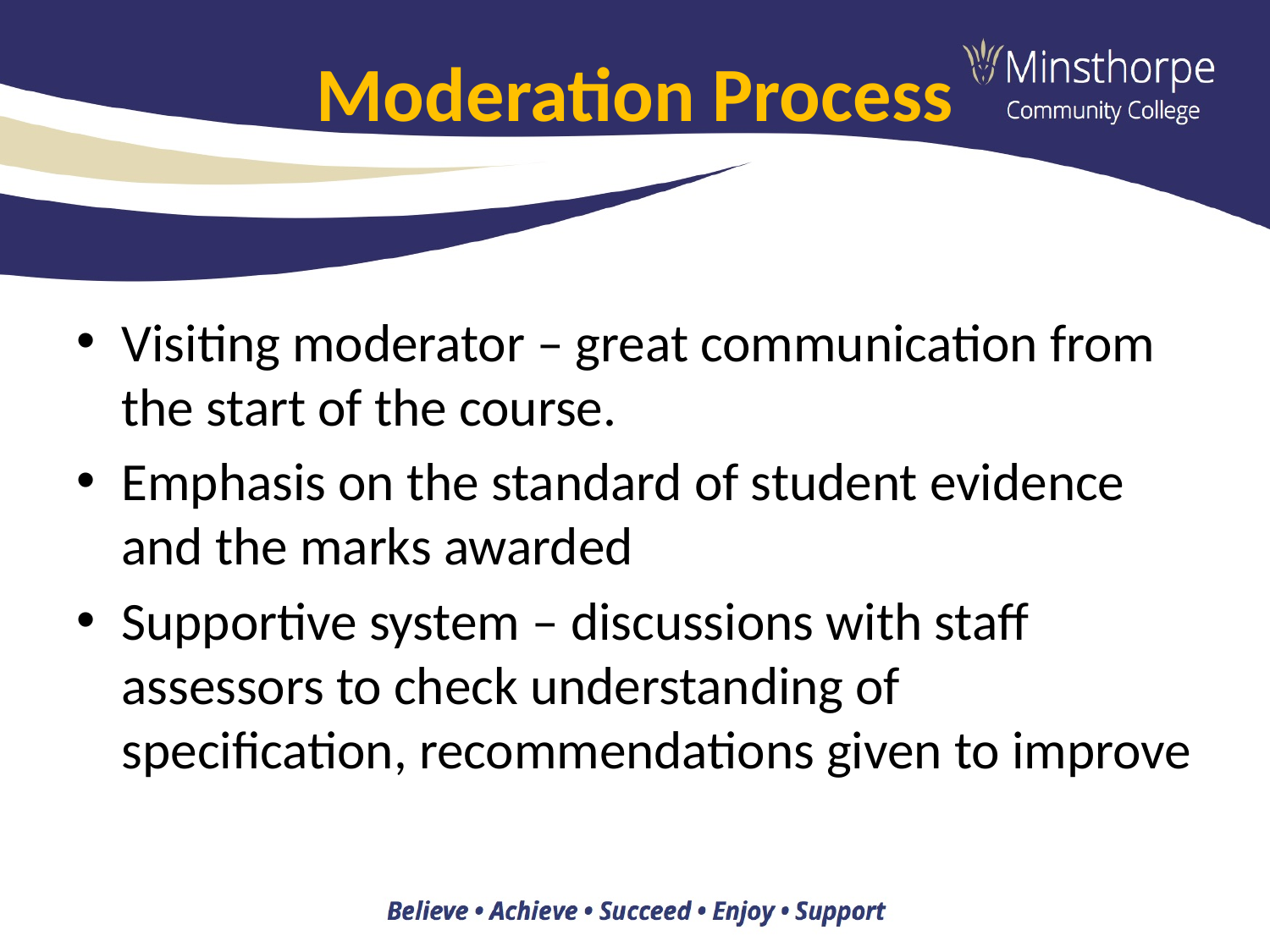

# Moderation Process
Visiting moderator – great communication from the start of the course.
Emphasis on the standard of student evidence and the marks awarded
Supportive system – discussions with staff assessors to check understanding of specification, recommendations given to improve